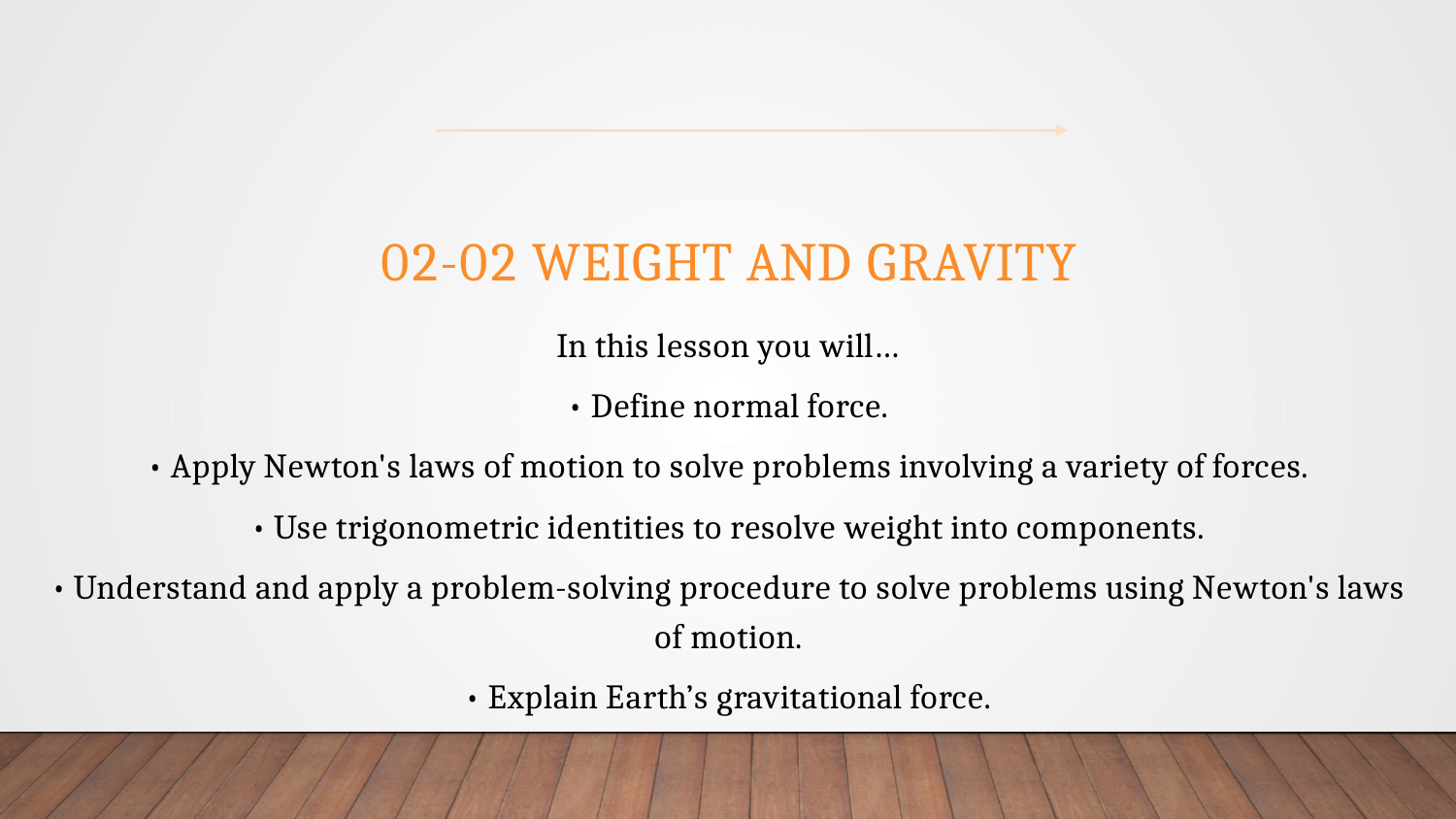

# 02-02 Weight and Gravity
In this lesson you will…
• Define normal force.
• Apply Newton's laws of motion to solve problems involving a variety of forces.
• Use trigonometric identities to resolve weight into components.
• Understand and apply a problem-solving procedure to solve problems using Newton's laws of motion.
• Explain Earth’s gravitational force.